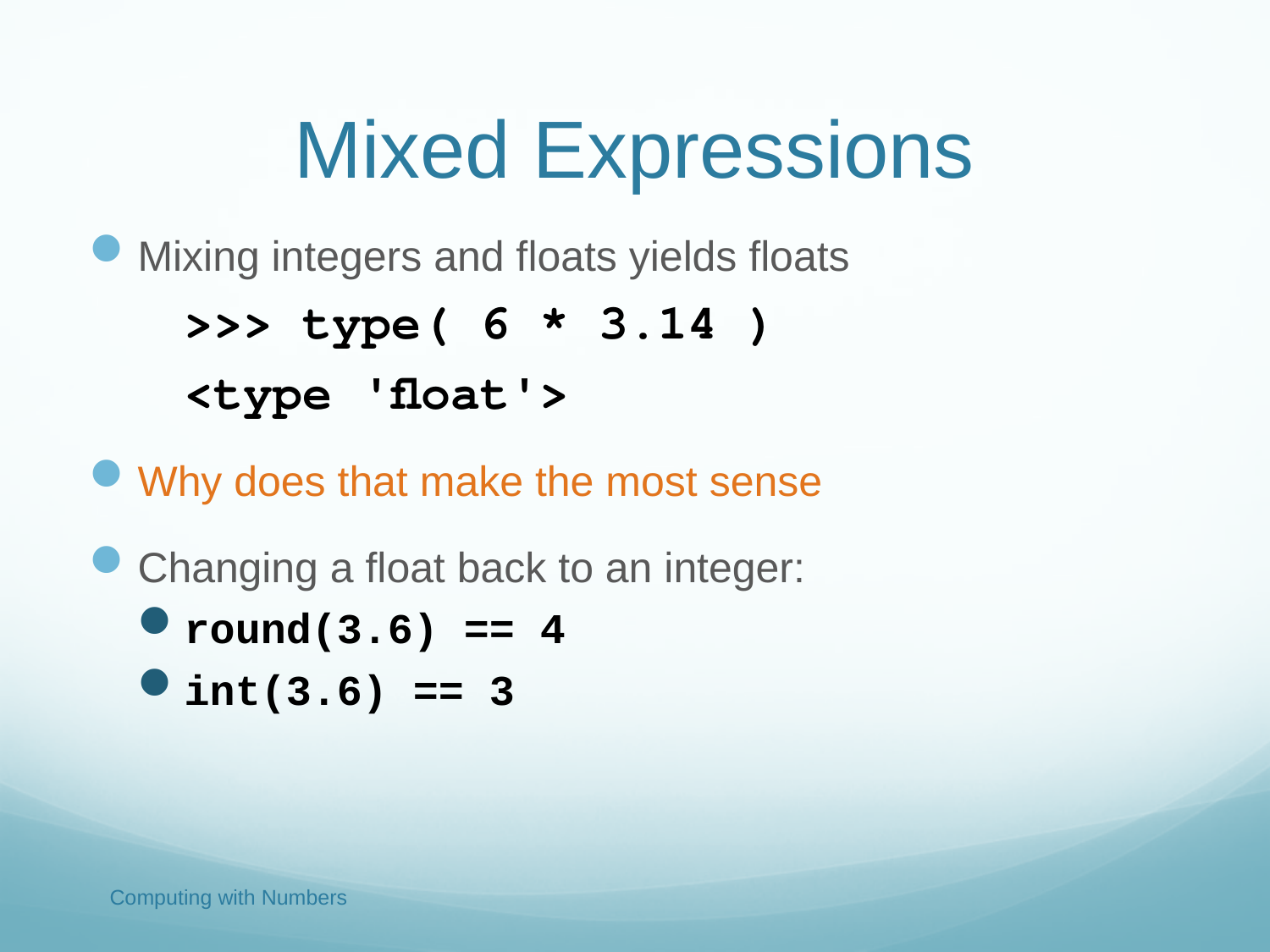

# Mixed Expressions
Mixing integers and floats yields floats
>>> type( 6 * 3.14 )
<type 'float'>
Why does that make the most sense
Changing a float back to an integer:
round(3.6) == 4
int(3.6) == 3

Computing with Numbers